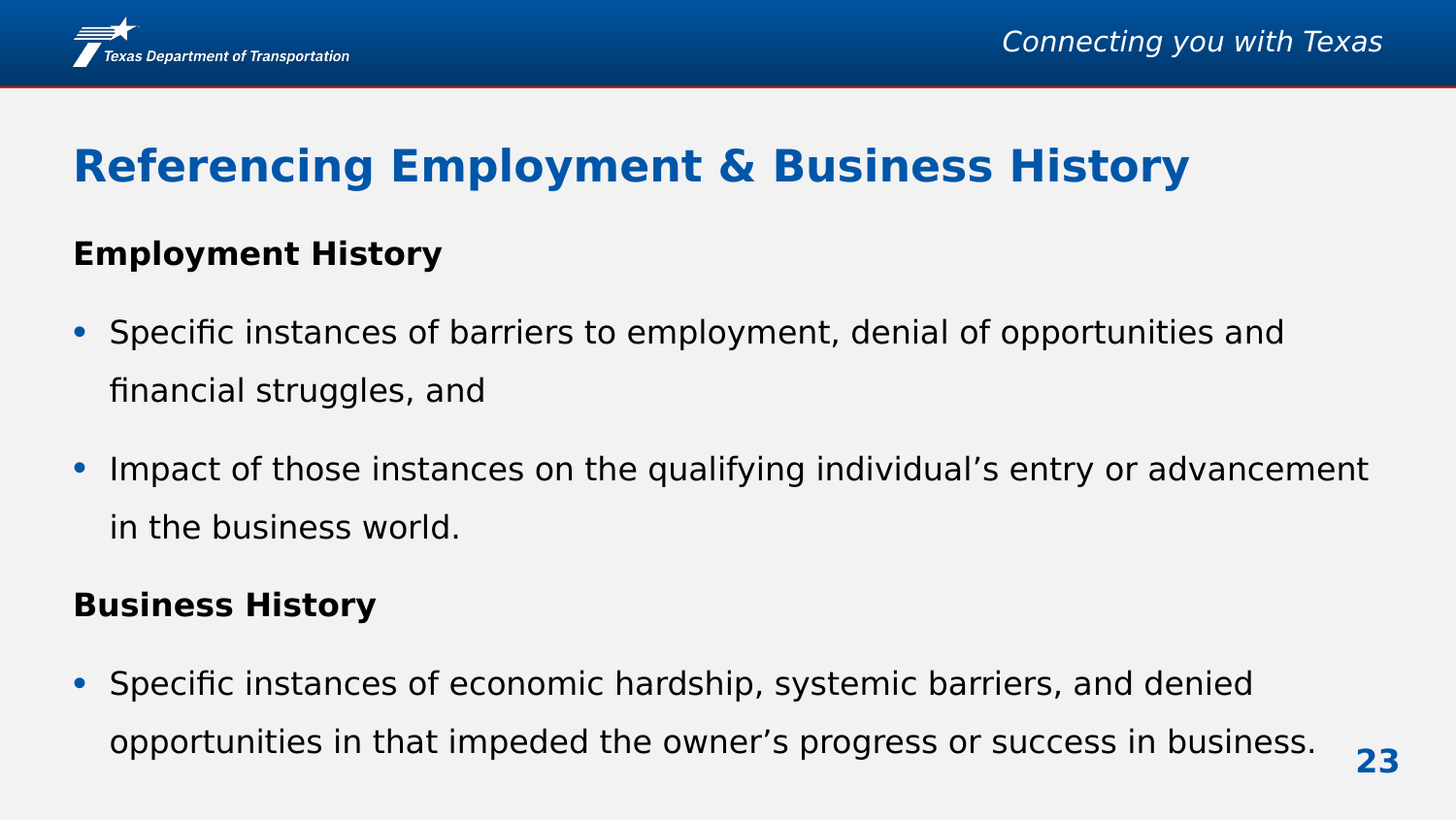

# Referencing Employment & Business History
Employment History
Specific instances of barriers to employment, denial of opportunities and financial struggles, and
Impact of those instances on the qualifying individual’s entry or advancement in the business world.
Business History
Specific instances of economic hardship, systemic barriers, and denied opportunities in that impeded the owner’s progress or success in business.